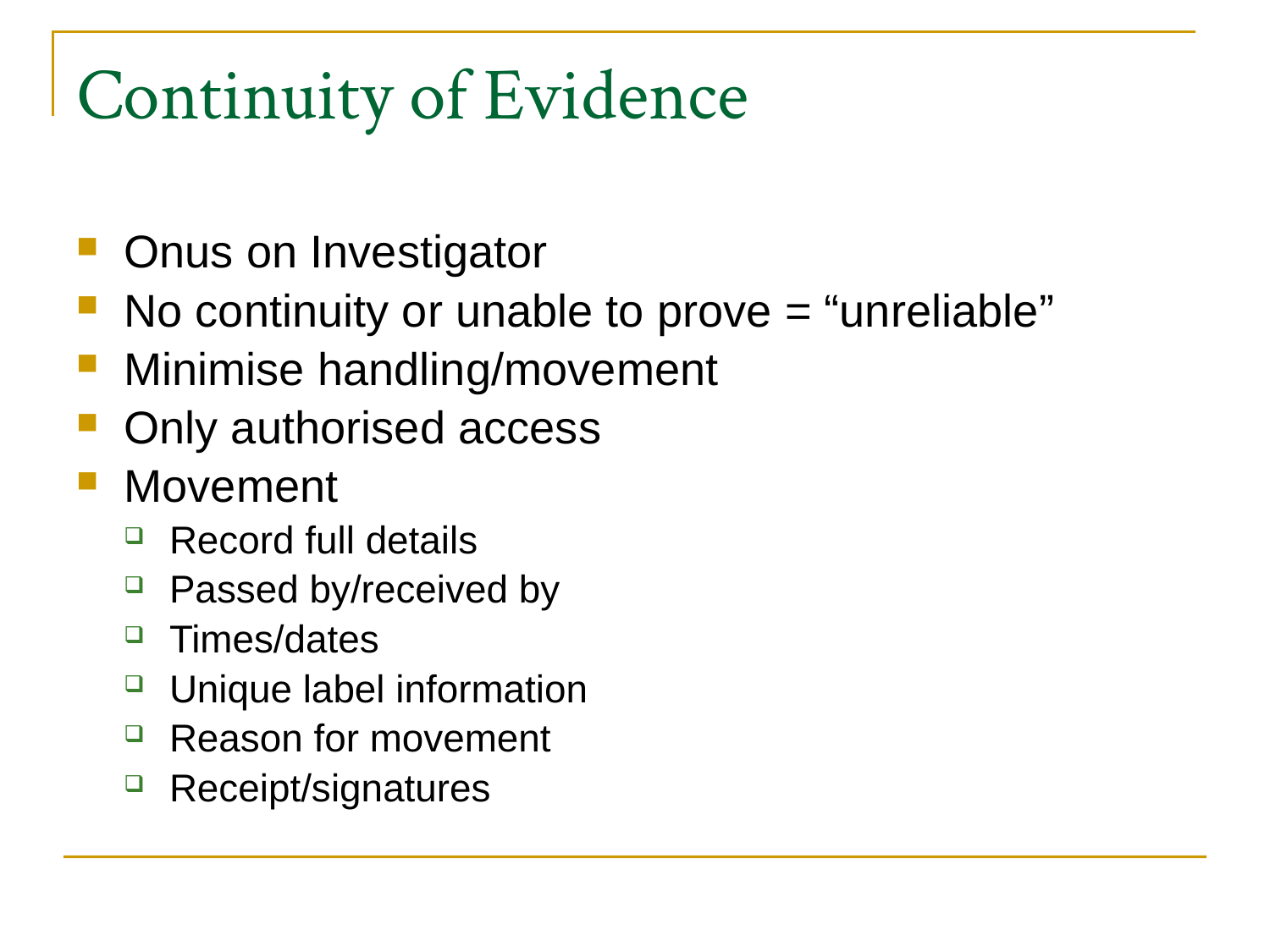

# Continuity of Evidence
Onus on Investigator
No continuity or unable to prove = “unreliable”
Minimise handling/movement
Only authorised access
Movement
Record full details
Passed by/received by
Times/dates
Unique label information
Reason for movement
Receipt/signatures